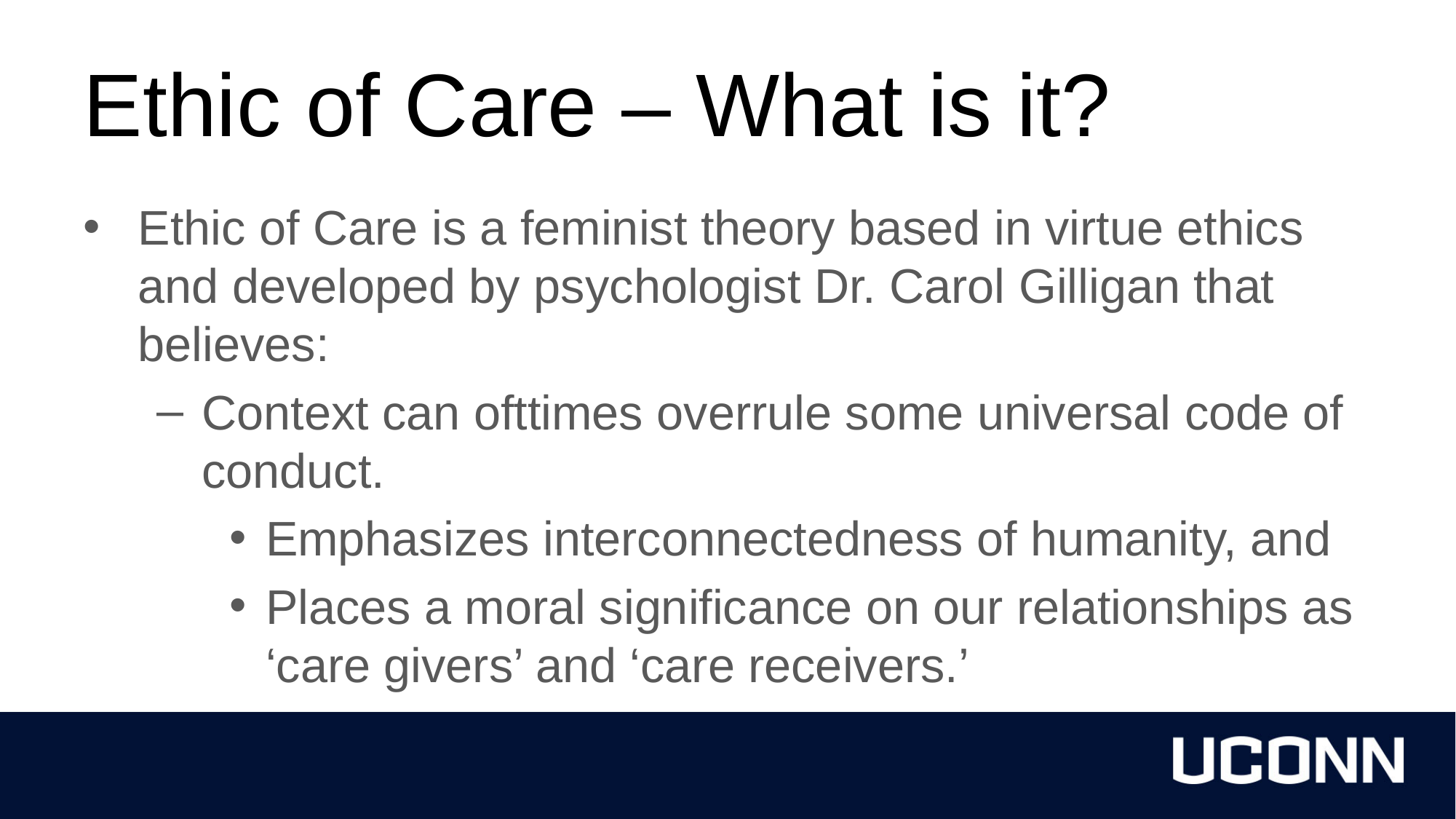

# Ethic of Care – What is it?
Ethic of Care is a feminist theory based in virtue ethics and developed by psychologist Dr. Carol Gilligan that believes:
Context can ofttimes overrule some universal code of conduct.
Emphasizes interconnectedness of humanity, and
Places a moral significance on our relationships as ‘care givers’ and ‘care receivers.’